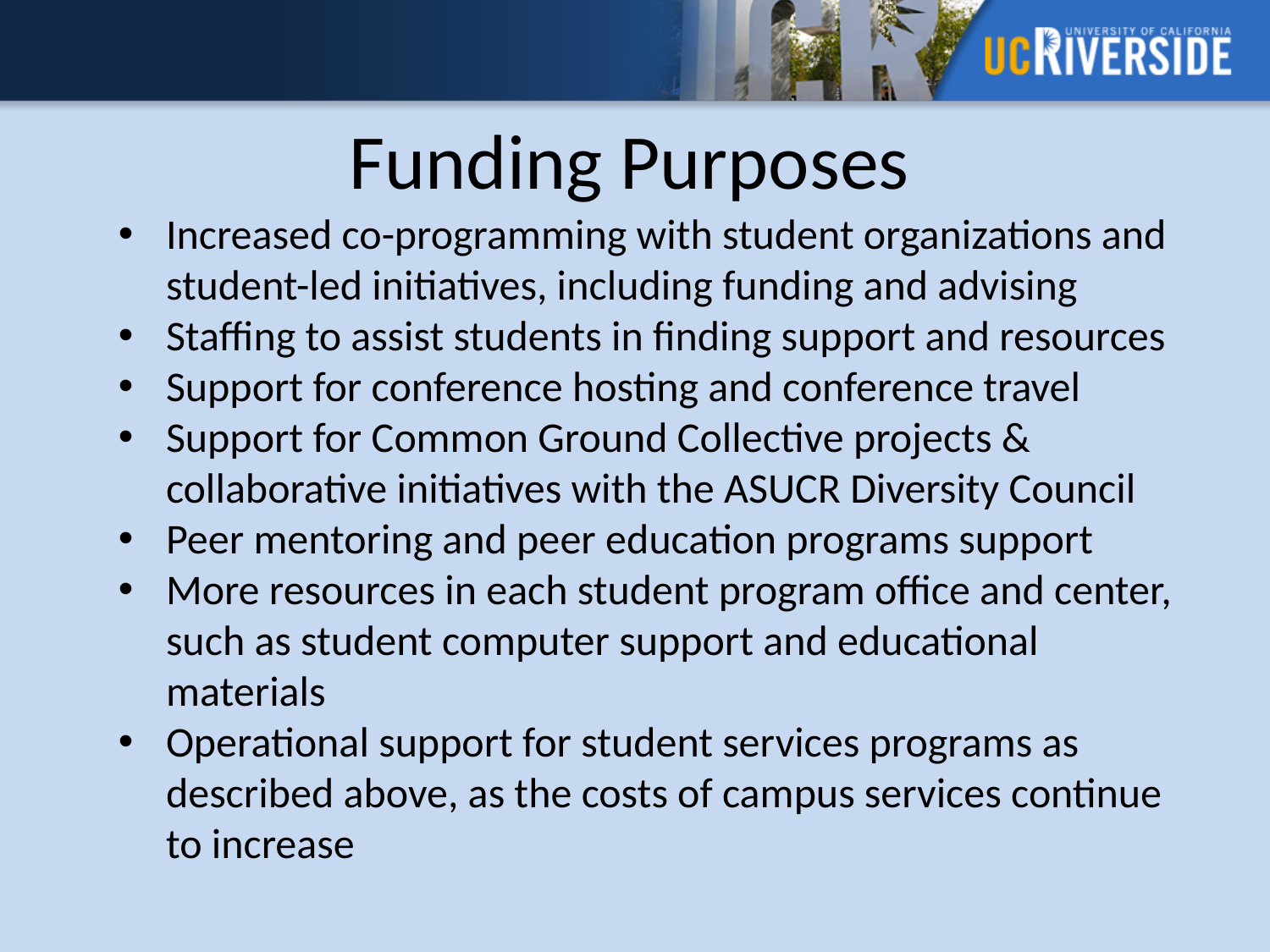

Funding Purposes
Increased co-programming with student organizations and student-led initiatives, including funding and advising
Staffing to assist students in finding support and resources
Support for conference hosting and conference travel
Support for Common Ground Collective projects & collaborative initiatives with the ASUCR Diversity Council
Peer mentoring and peer education programs support
More resources in each student program office and center, such as student computer support and educational materials
Operational support for student services programs as described above, as the costs of campus services continue to increase